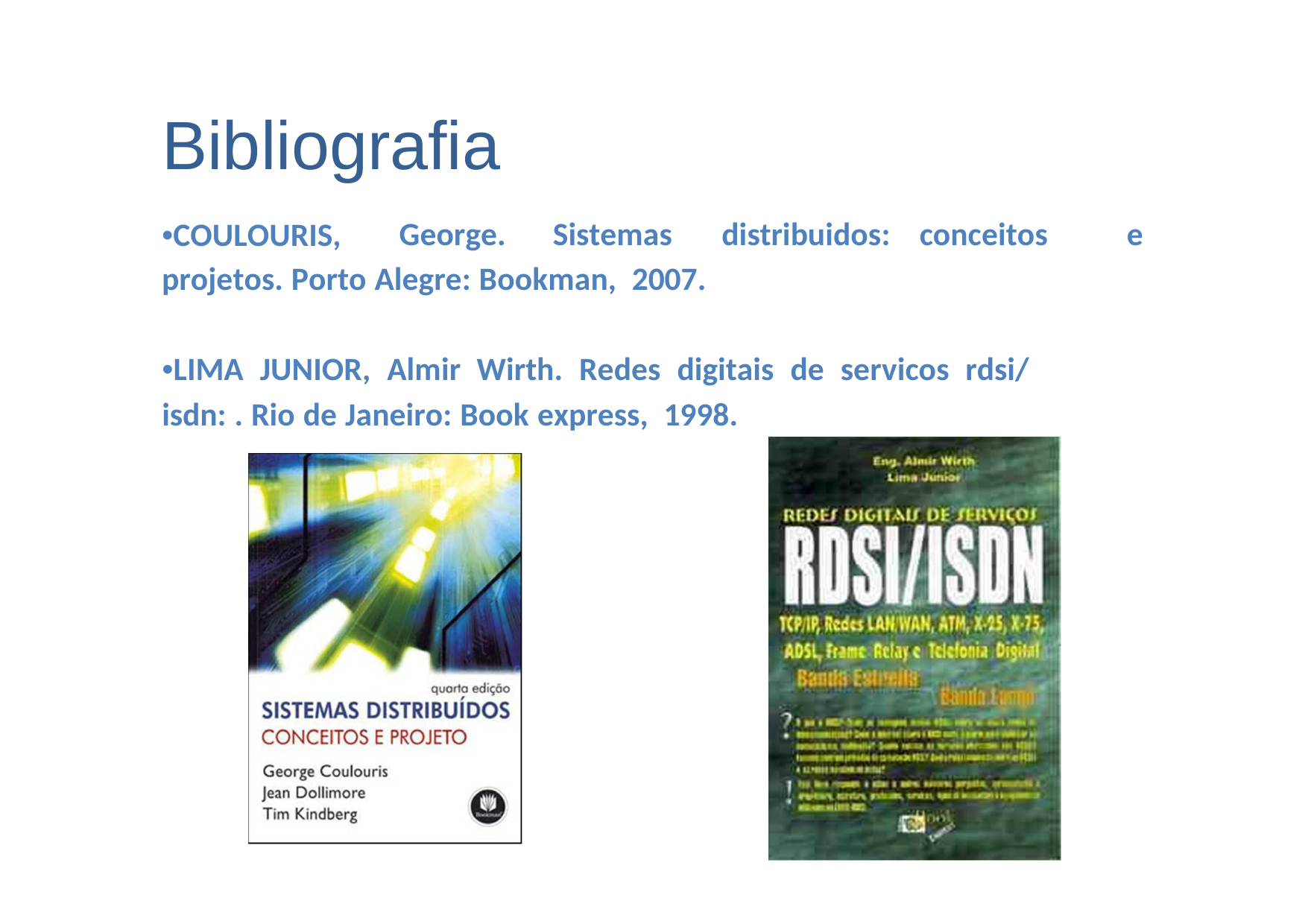

Bibliografia
•COULOURIS,
George.
Sistemas
distribuidos:   conceitos
e
projetos. Porto Alegre: Bookman, 2007.
•LIMA JUNIOR, Almir Wirth. Redes digitais de servicos rdsi/
isdn: . Rio de Janeiro: Book express, 1998.